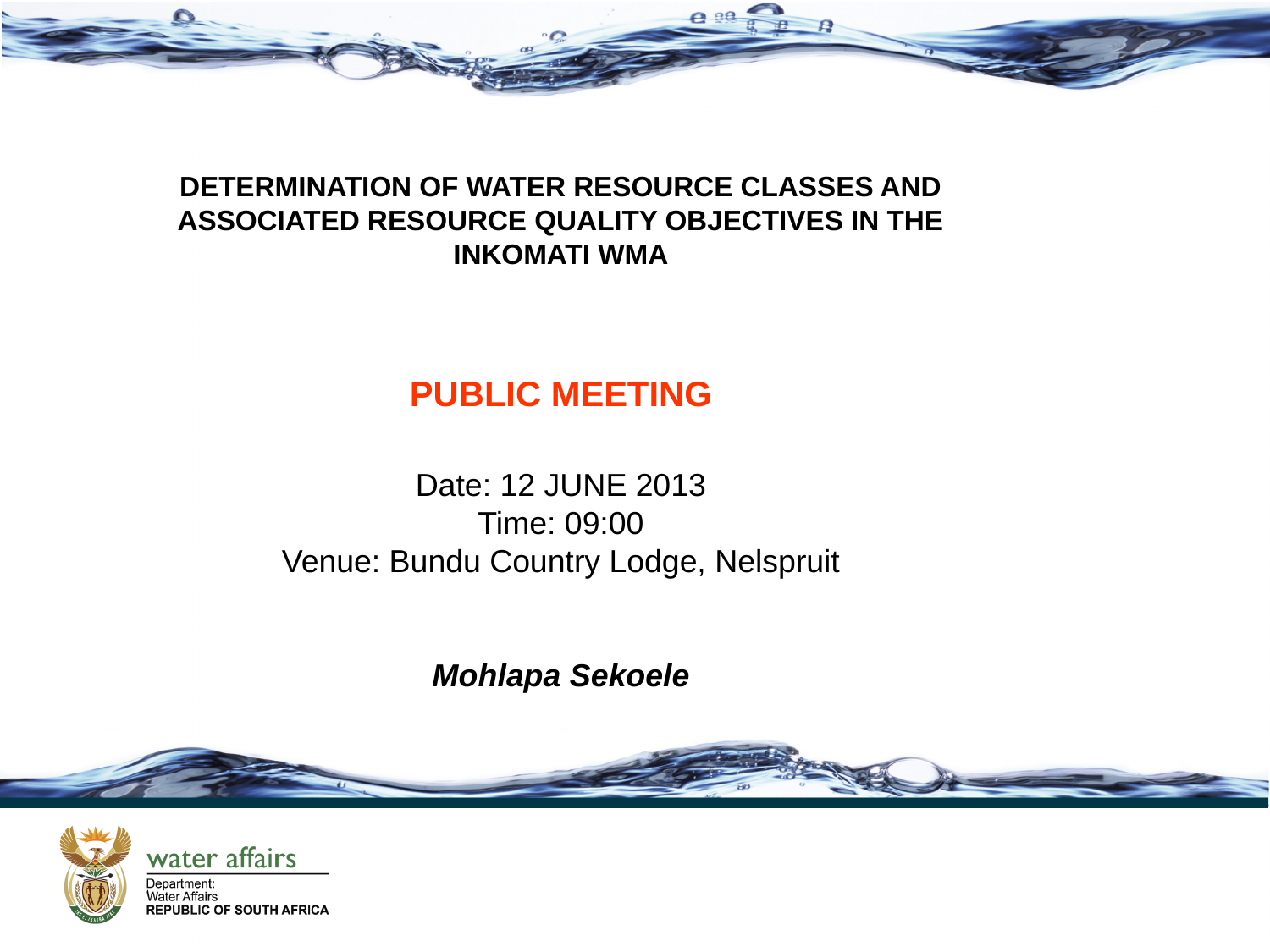

DETERMINATION OF WATER RESOURCE CLASSES AND ASSOCIATED RESOURCE QUALITY OBJECTIVES IN THE INKOMATI WMA

PUBLIC MEETING

Date: 12 JUNE 2013
Time: 09:00
Venue: Bundu Country Lodge, Nelspruit

Mohlapa Sekoele